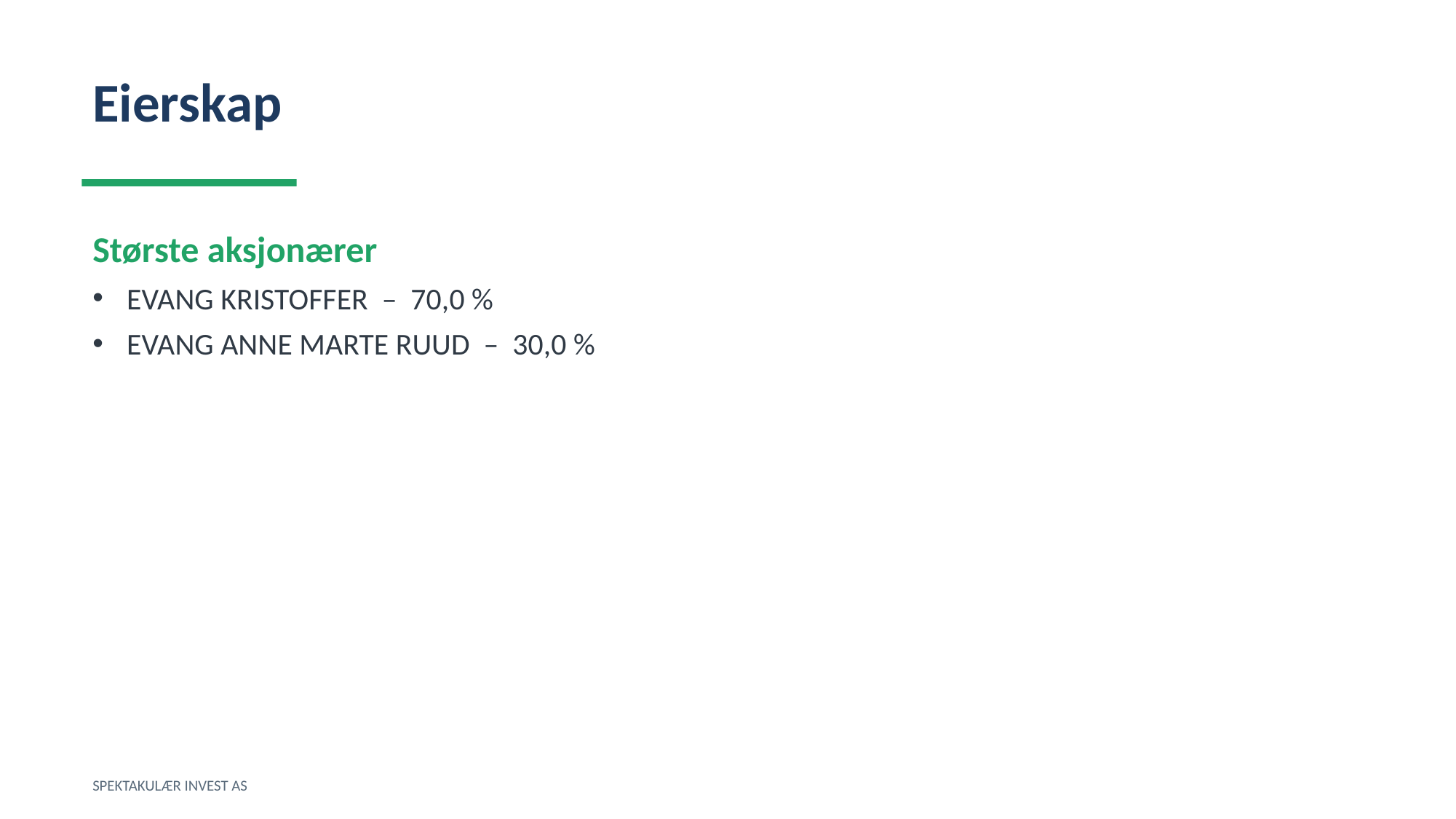

Eierskap

Største aksjonærer
EVANG KRISTOFFER  –  70,0 %
EVANG ANNE MARTE RUUD  –  30,0 %
SPEKTAKULÆR INVEST AS